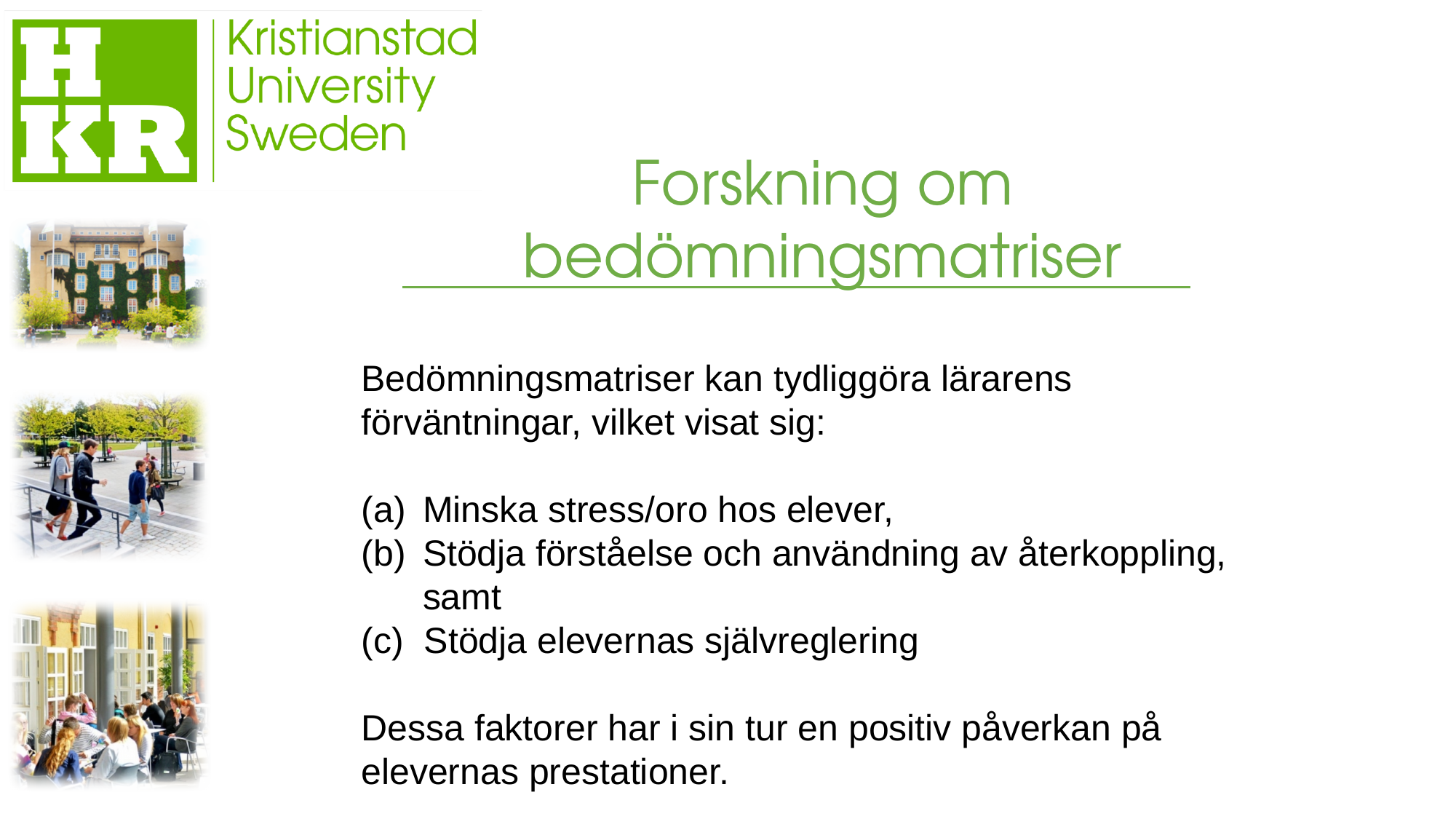

Forskning om bedömningsmatriser

Bedömningsmatriser kan tydliggöra lärarens förväntningar, vilket visat sig:

Minska stress/oro hos elever,
Stödja förståelse och användning av återkoppling, samt
(c)  Stödja elevernas självreglering

Dessa faktorer har i sin tur en positiv påverkan på elevernas prestationer.